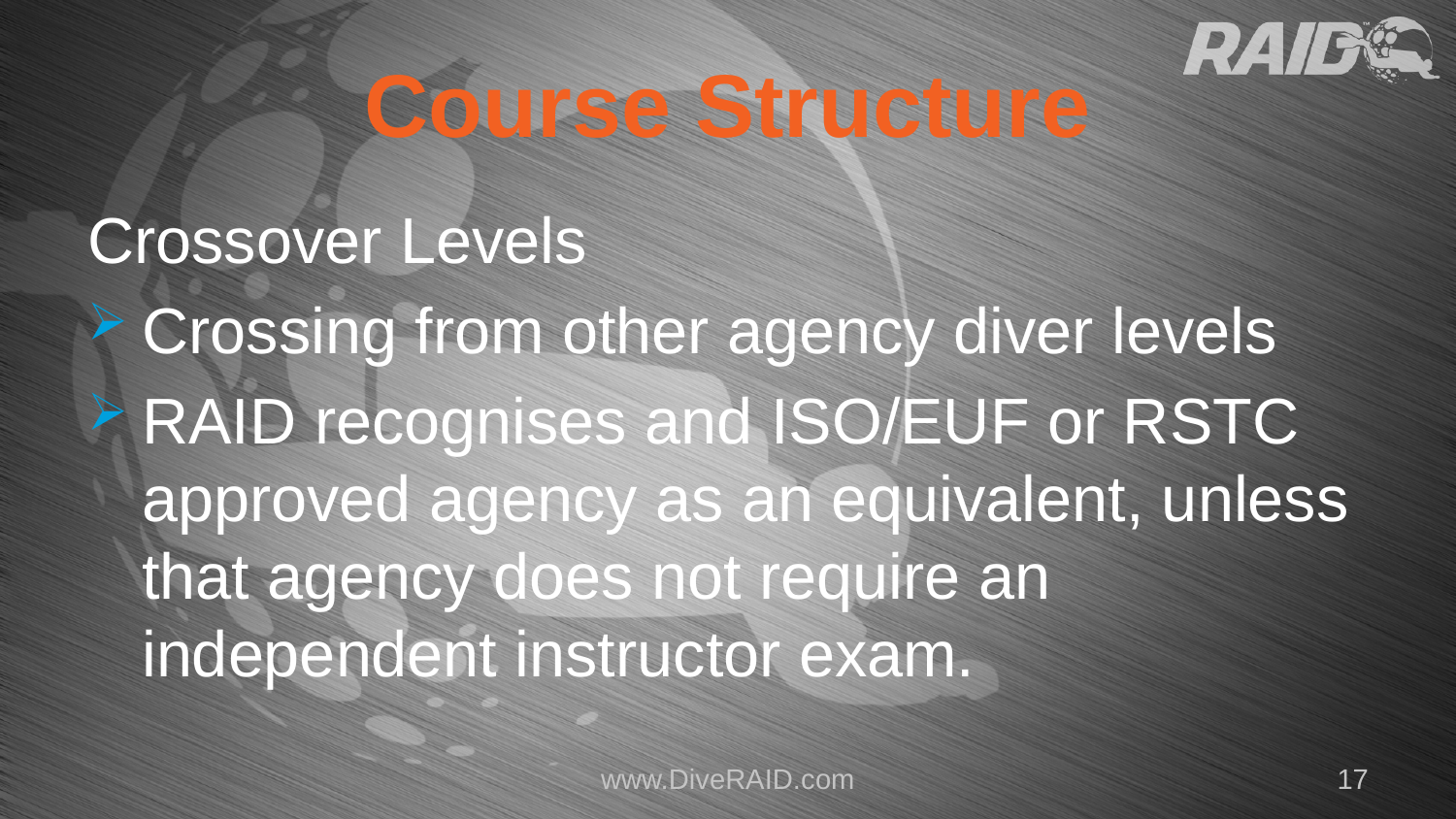

# Course Structure
Crossover Levels
Crossing from other agency diver levels
RAID recognises and ISO/EUF or RSTC approved agency as an equivalent, unless that agency does not require an independent instructor exam.
www.DiveRAID.com
17